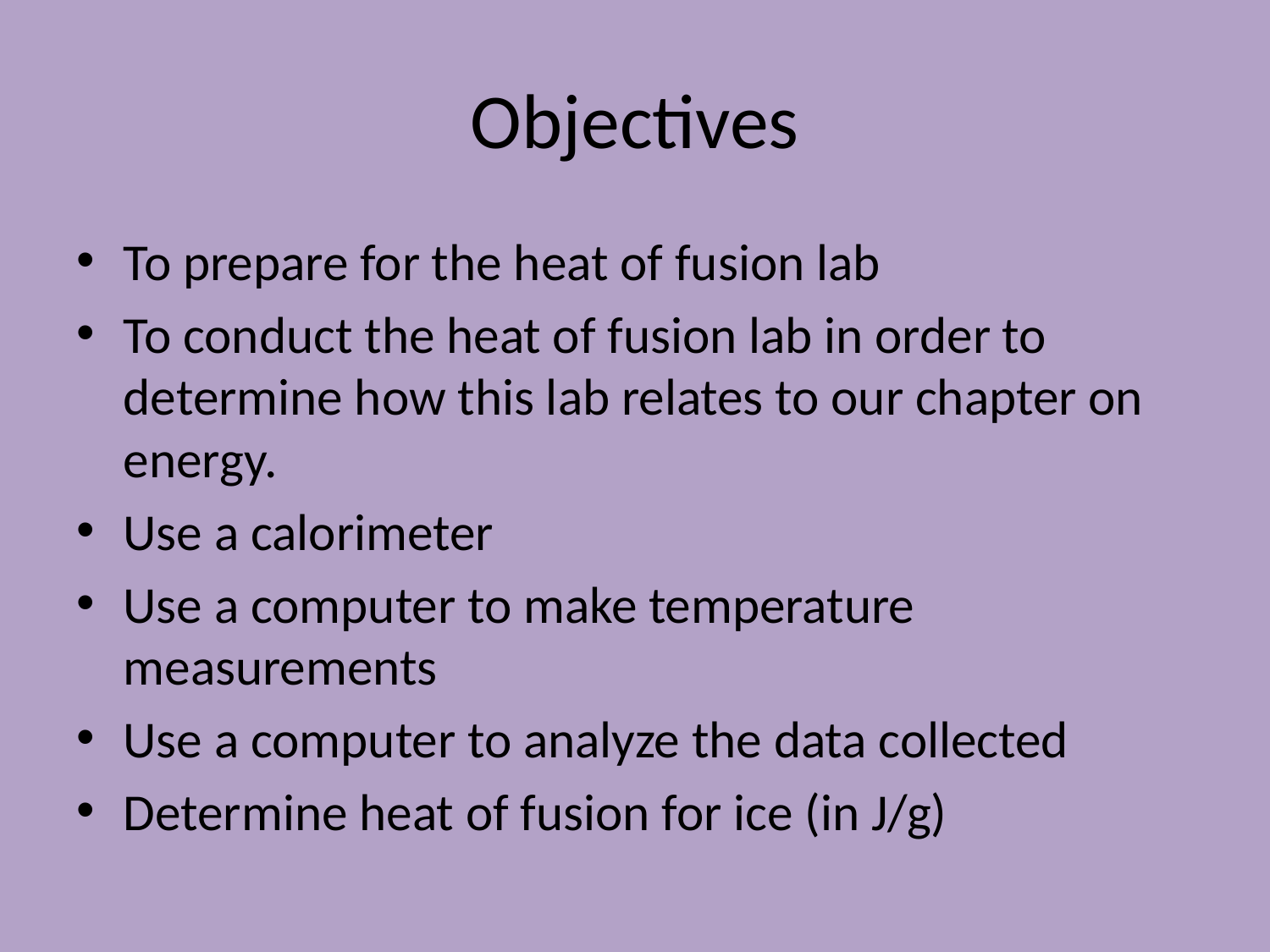

# Objectives
To prepare for the heat of fusion lab
To conduct the heat of fusion lab in order to determine how this lab relates to our chapter on energy.
Use a calorimeter
Use a computer to make temperature measurements
Use a computer to analyze the data collected
Determine heat of fusion for ice (in J/g)